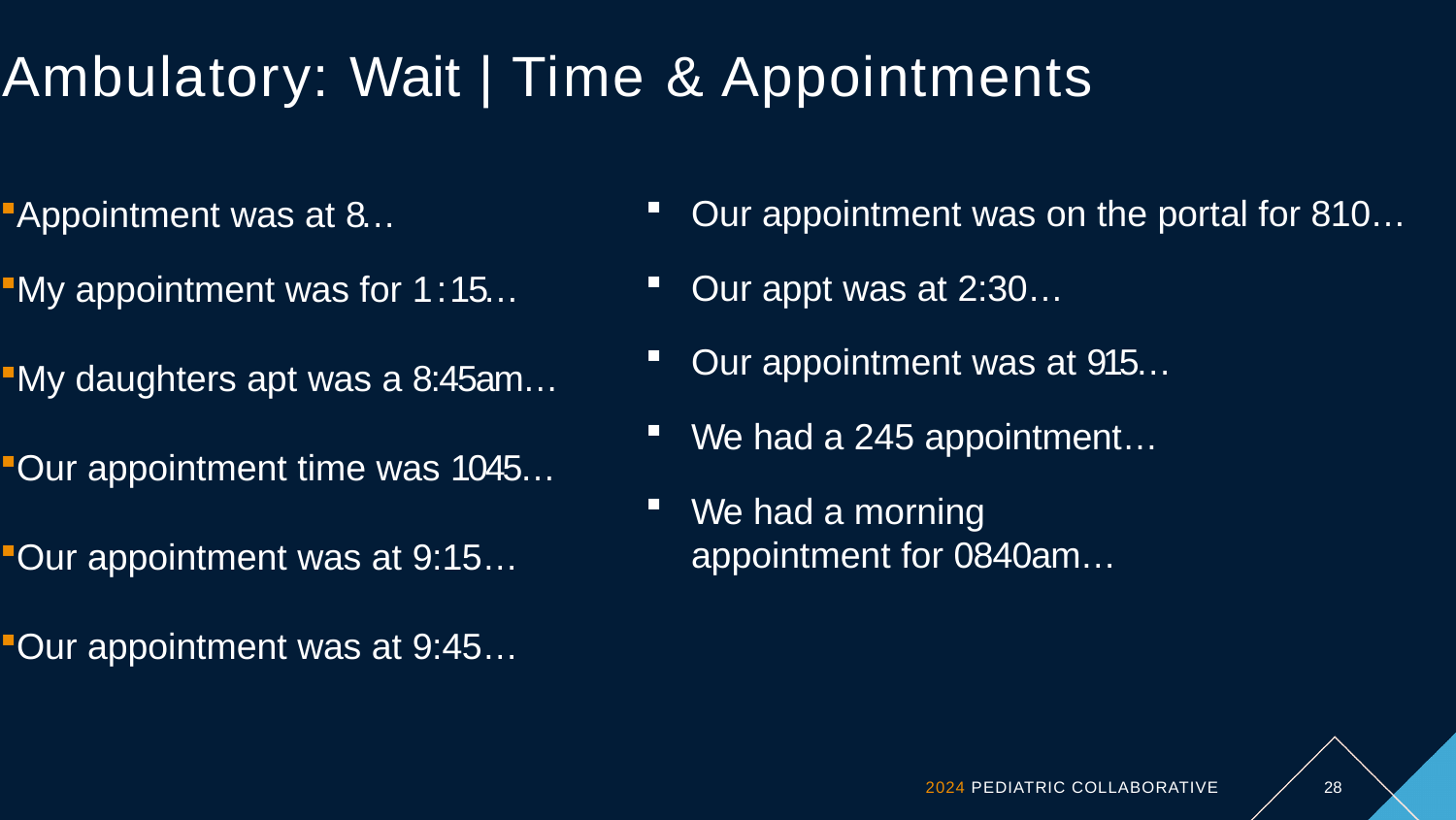

Ambulatory: Wait | Time & Appointments
Our appointment was on the portal for 810…
Our appt was at 2:30…
Our appointment was at 915…
We had a 245 appointment…
We had a morning appointment for 0840am…
Appointment was at 8…
My appointment was for 1 :  1 5…
My daughters apt was a 8:45am…
Our appointment time was 1045…
Our appointment was at 9:15…
Our appointment was at 9:45…